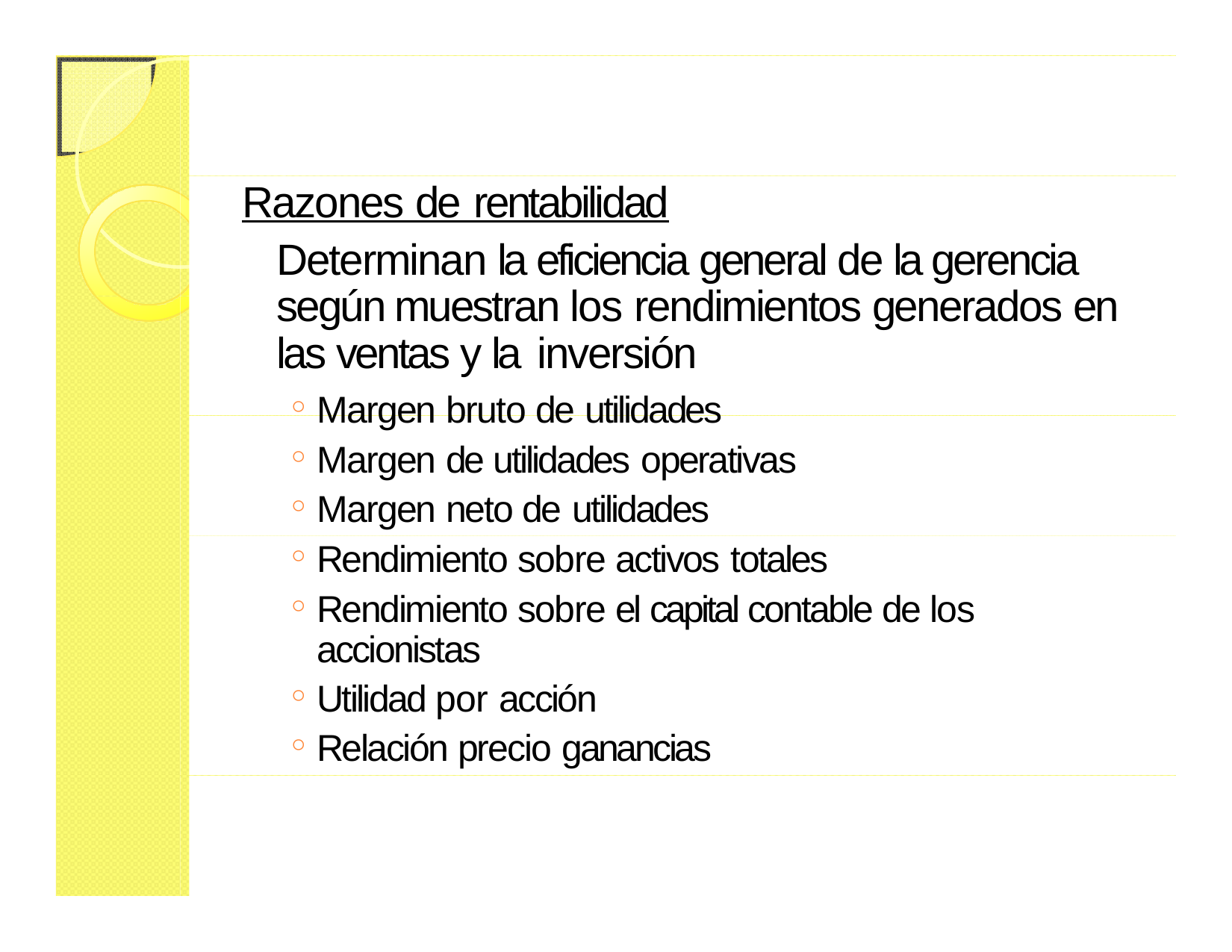

# Razones de rentabilidad
Determinan la eficiencia general de la gerencia  según muestran los rendimientos generados en  las ventas y la inversión

Margen bruto de utilidades
Margen de utilidades operativas
Margen neto de utilidades
Rendimiento sobre activos totales
Rendimiento sobre el capital contable de los  accionistas
Utilidad por acción
Relación precio ganancias

20